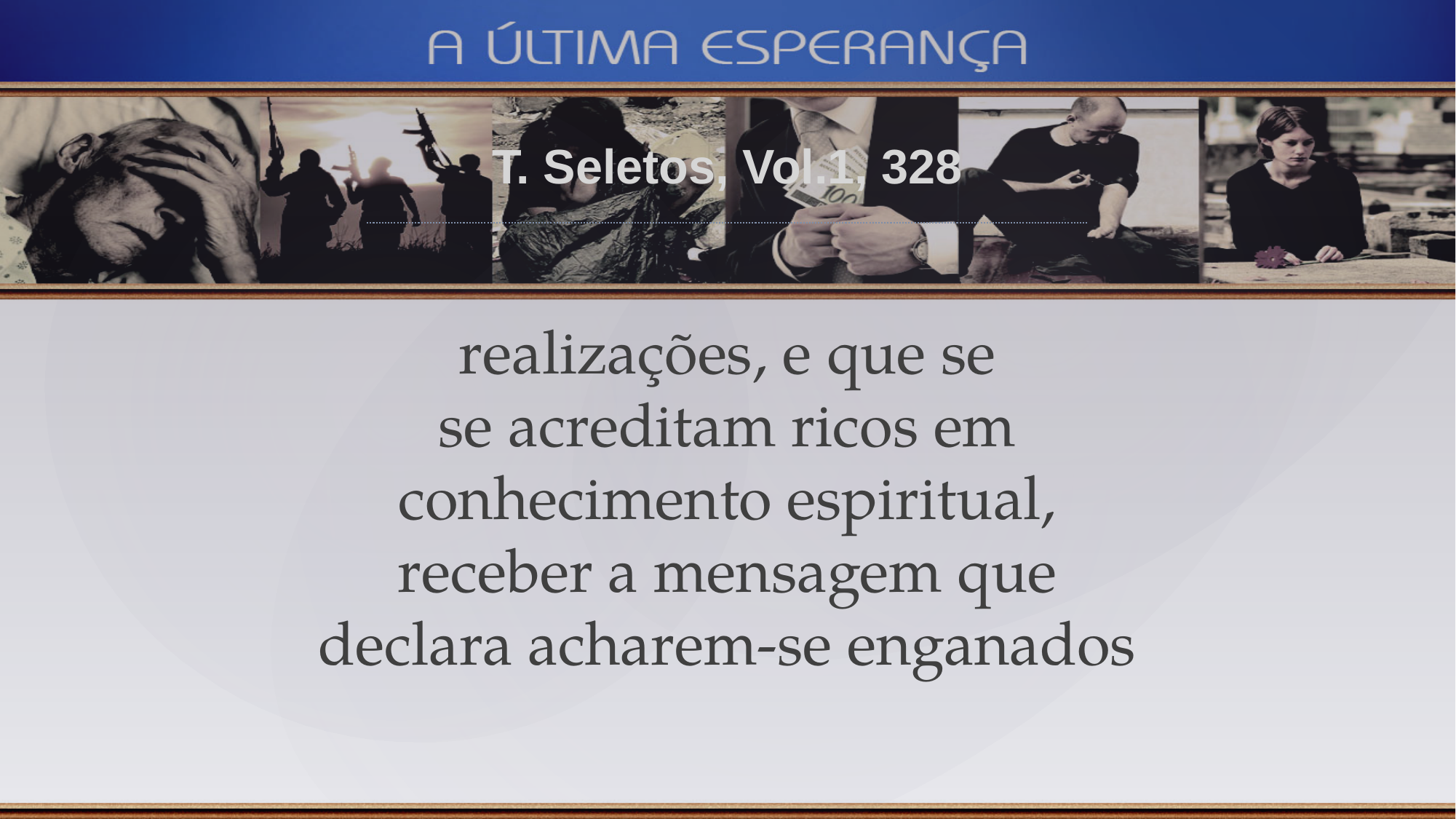

T. Seletos, Vol.1, 328
realizações, e que se
se acreditam ricos em conhecimento espiritual, receber a mensagem que declara acharem-se enganados